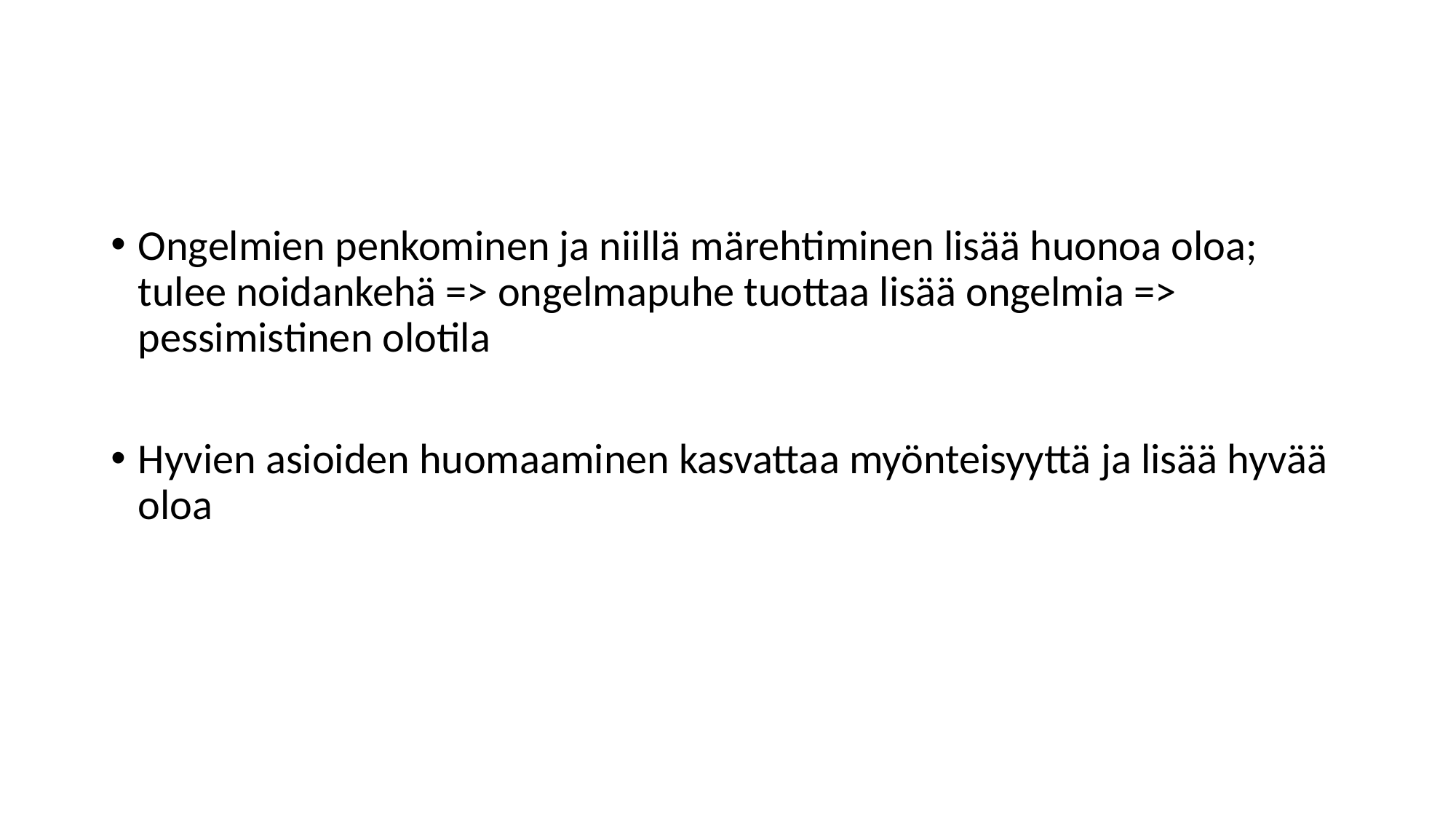

#
Ongelmien penkominen ja niillä märehtiminen lisää huonoa oloa; tulee noidankehä => ongelmapuhe tuottaa lisää ongelmia => pessimistinen olotila

Hyvien asioiden huomaaminen kasvattaa myönteisyyttä ja lisää hyvää oloa